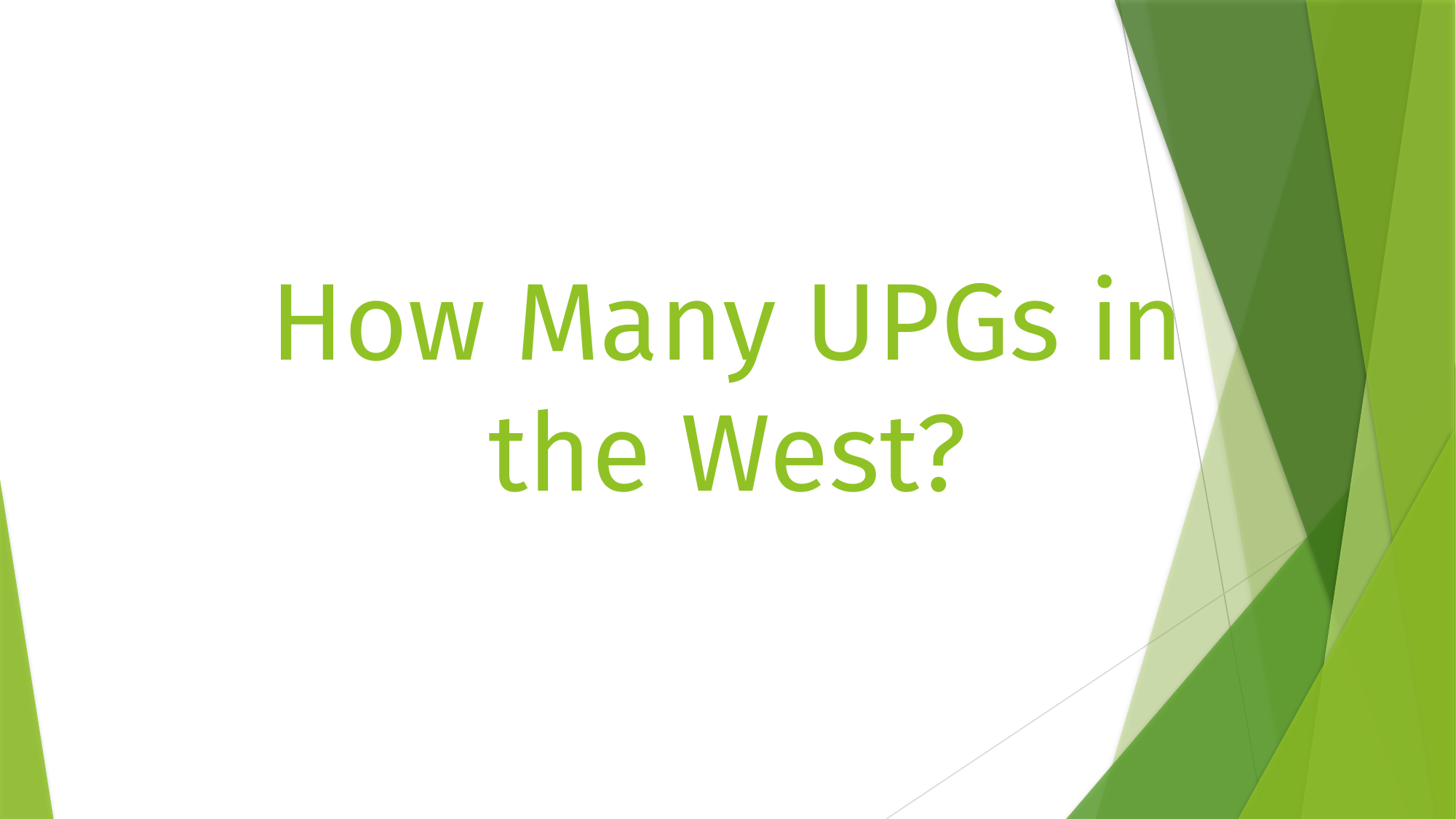

# How Many UPGs in the West?